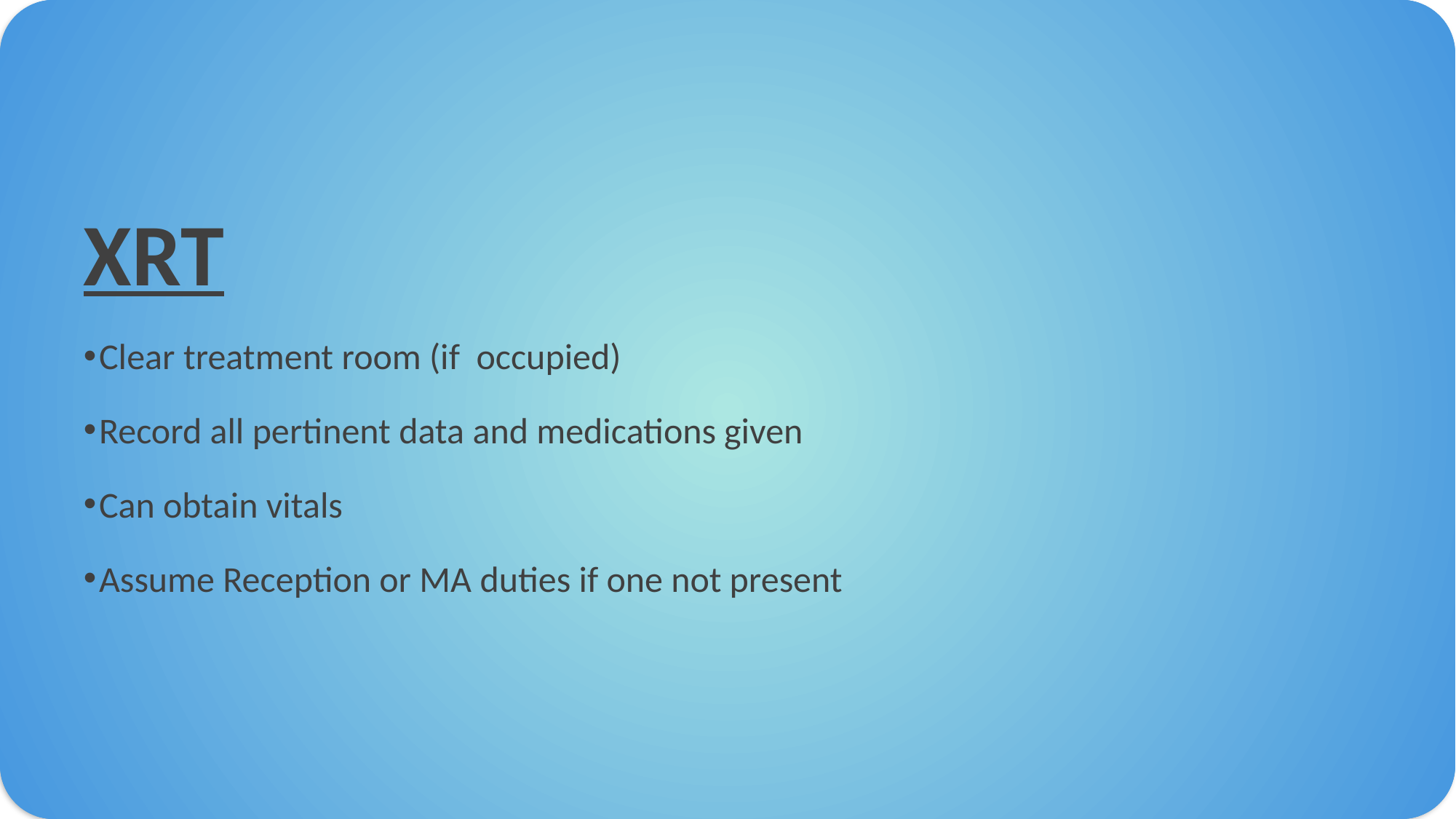

XRT
Clear treatment room (if  occupied)
Record all pertinent data and medications given
Can obtain vitals
Assume Reception or MA duties if one not present